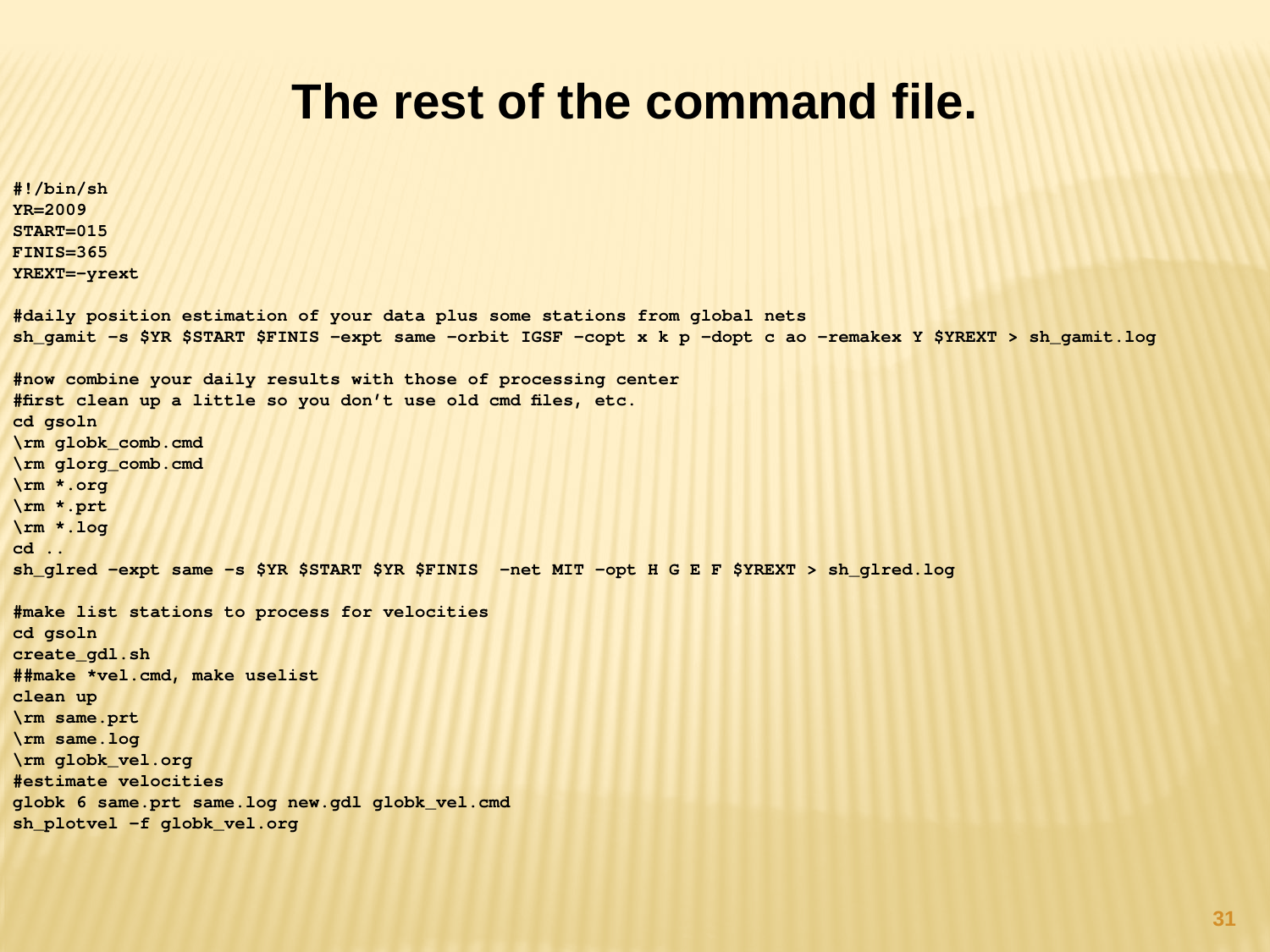

The rest of the command file.
#!/bin/sh
YR=2009
START=015
FINIS=365
YREXT=-yrext

#daily position estimation of your data plus some stations from global nets
sh_gamit -s $YR $START $FINIS -expt same -orbit IGSF -copt x k p -dopt c ao -remakex Y $YREXT > sh_gamit.log

#now combine your daily results with those of processing center
#first clean up a little so you don’t use old cmd files, etc.
cd gsoln
\rm globk_comb.cmd
\rm glorg_comb.cmd
\rm *.org
\rm *.prt
\rm *.log
cd ..
sh_glred -expt same -s $YR $START $YR $FINIS  -net MIT -opt H G E F $YREXT > sh_glred.log

#make list stations to process for velocities
cd gsoln
create_gdl.sh
##make *vel.cmd, make uselist
clean up
\rm same.prt
\rm same.log
\rm globk_vel.org
#estimate velocities
globk 6 same.prt same.log new.gdl globk_vel.cmd
sh_plotvel -f globk_vel.org
31